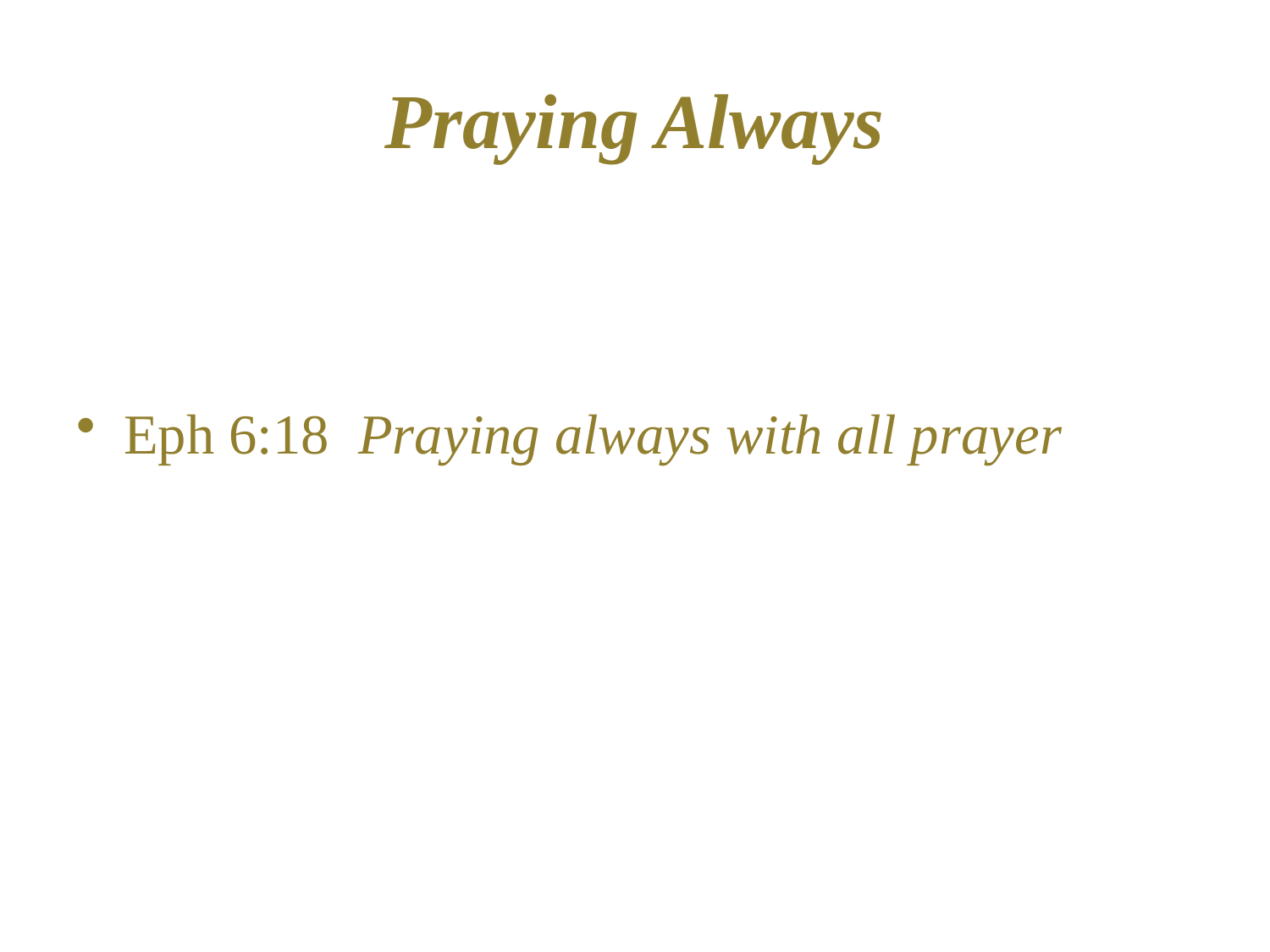

# Praying Always
Eph 6:18  Praying always with all prayer